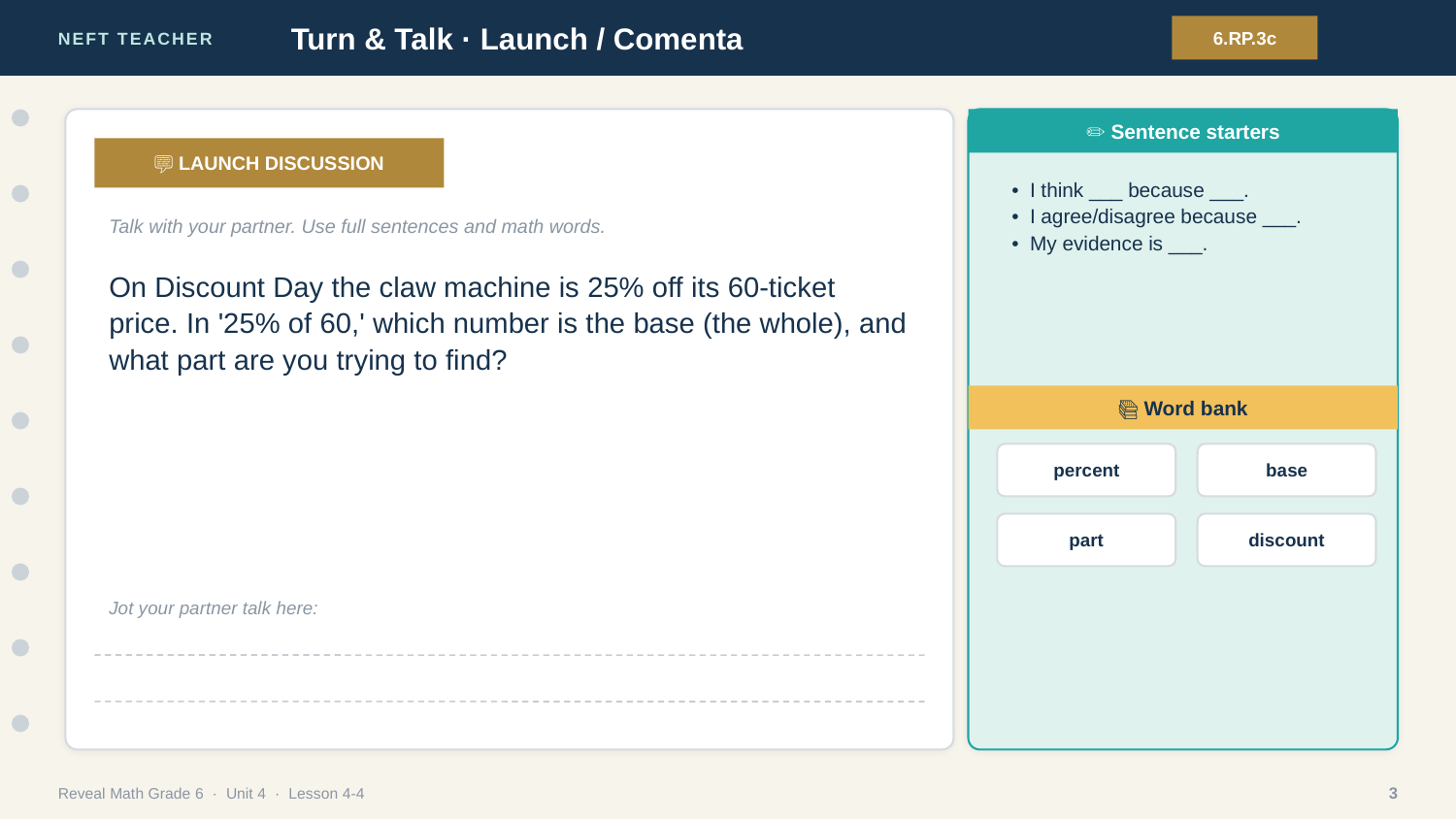

NEFT TEACHER
Turn & Talk · Launch / Comenta
6.RP.3c

✏️ Sentence starters
💬 LAUNCH DISCUSSION
•  I think ___ because ___.
•  I agree/disagree because ___.
•  My evidence is ___.

Talk with your partner. Use full sentences and math words.
On Discount Day the claw machine is 25% off its 60-ticket price. In '25% of 60,' which number is the base (the whole), and what part are you trying to find?

📚 Word bank

percent
base

part
discount

Jot your partner talk here:

Reveal Math Grade 6  ·  Unit 4  ·  Lesson 4-4
3